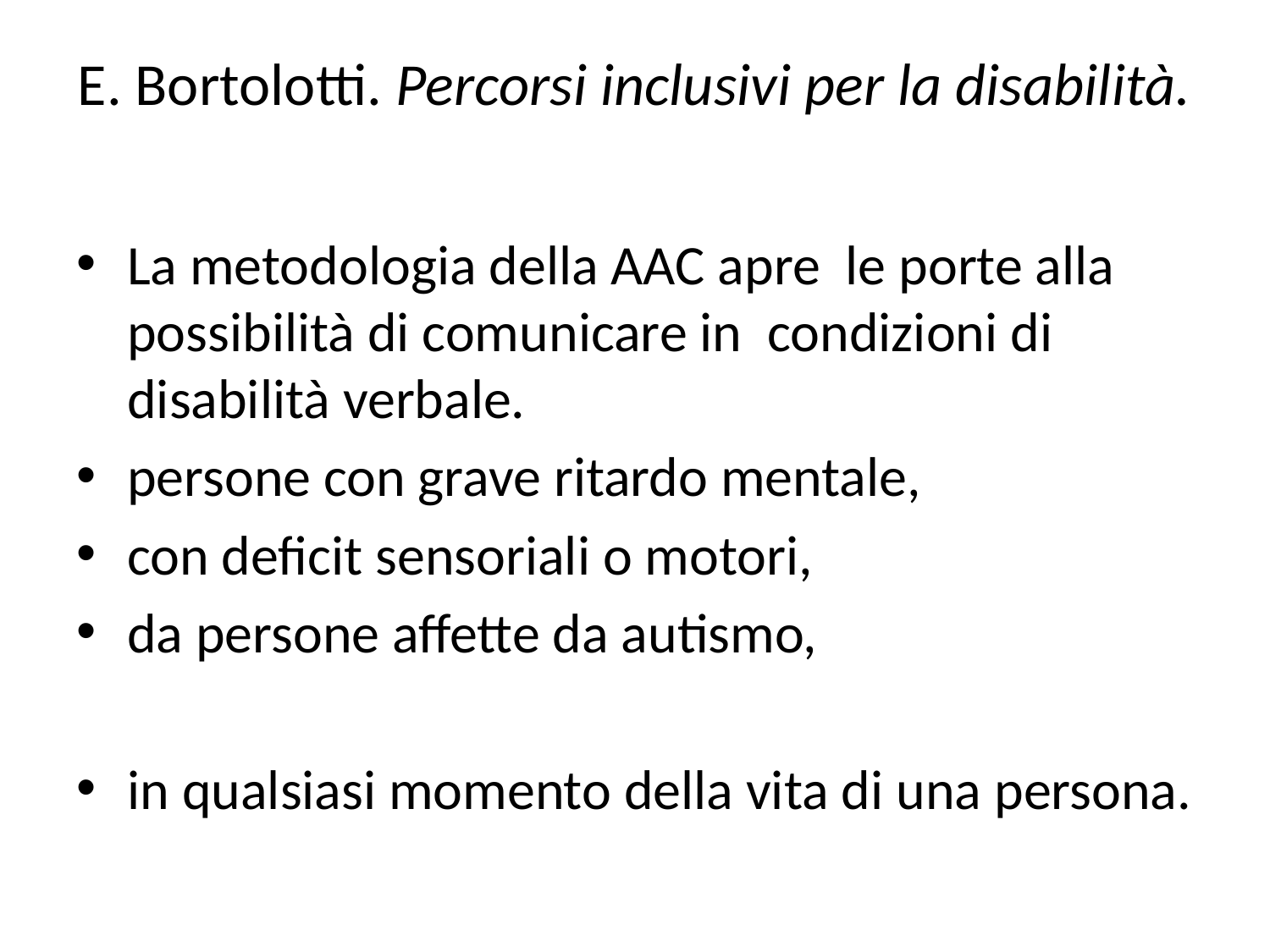

# E. Bortolotti. Percorsi inclusivi per la disabilità.
La metodologia della AAC apre  le porte alla possibilità di comunicare in  condizioni di disabilità verbale.
persone con grave ritardo mentale,
con deficit sensoriali o motori,
da persone affette da autismo,

in qualsiasi momento della vita di una persona.